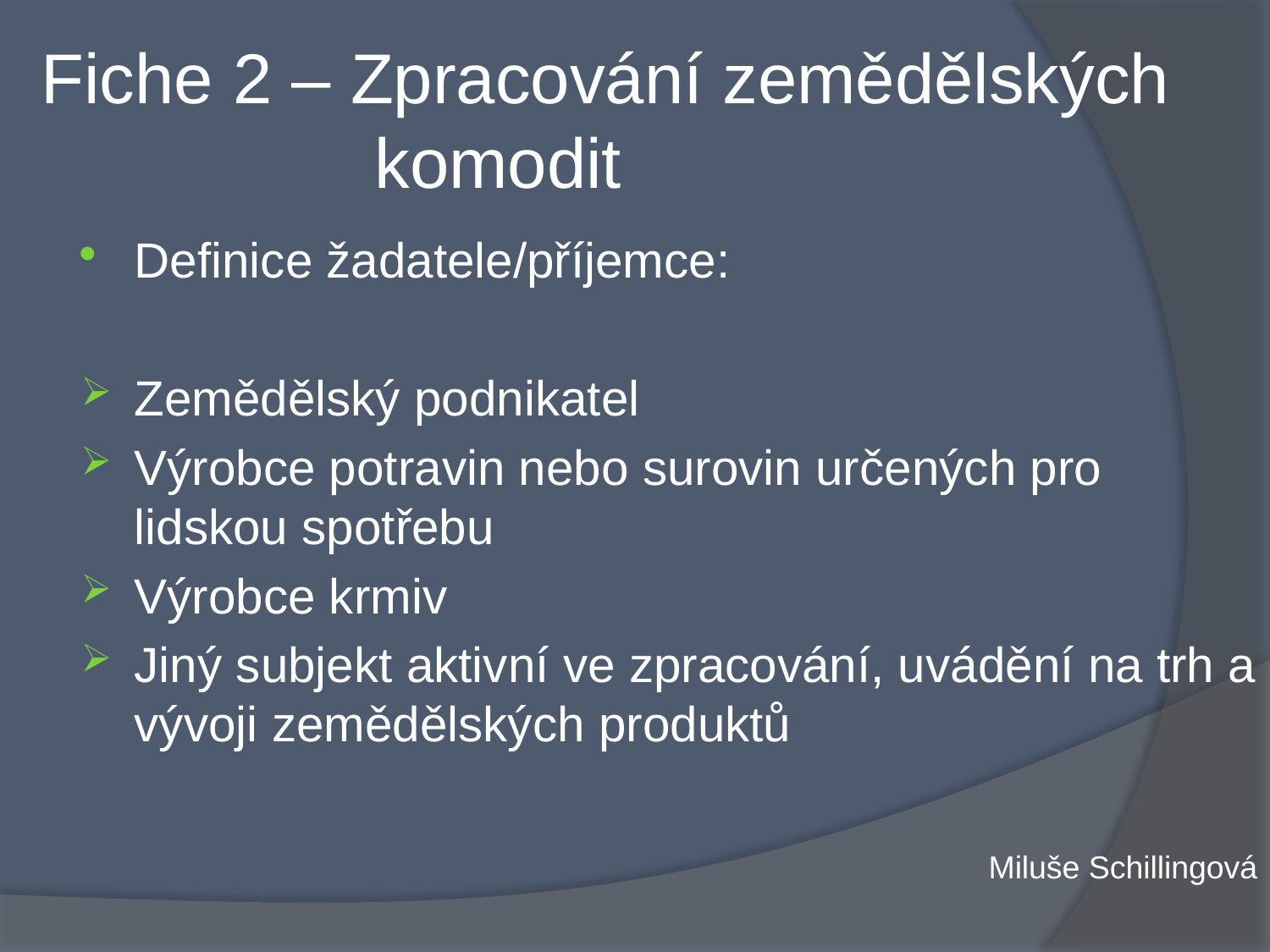

# Fiche 2 – Zpracování zemědělských komodit
Definice žadatele/příjemce:

Zemědělský podnikatel
Výrobce potravin nebo surovin určených pro lidskou spotřebu
Výrobce krmiv
Jiný subjekt aktivní ve zpracování, uvádění na trh a vývoji zemědělských produktů

Miluše Schillingová